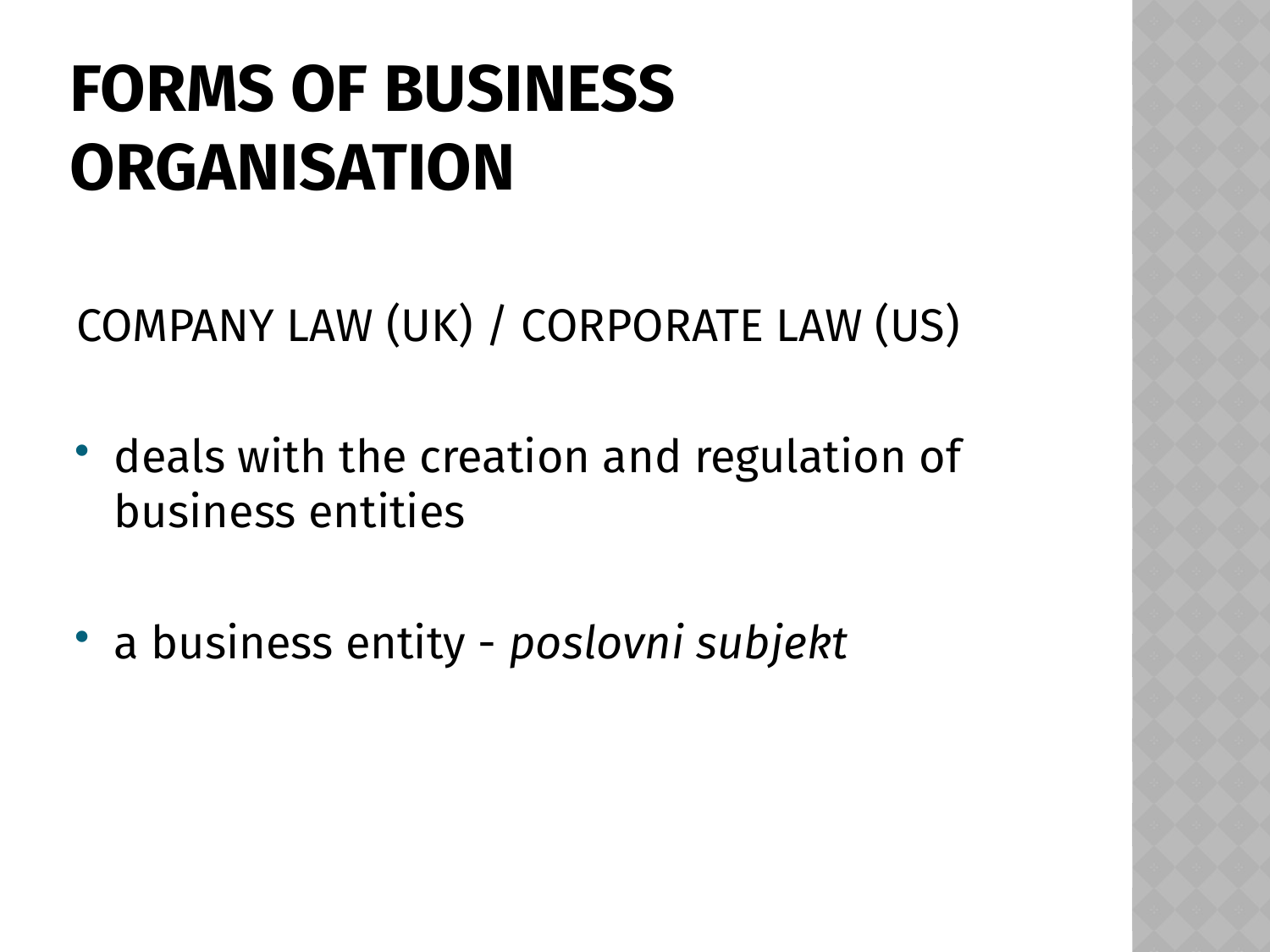

# Forms of Business Organisation

COMPANY LAW (UK) / CORPORATE LAW (US)

deals with the creation and regulation of business entities

a business entity - poslovni subjekt